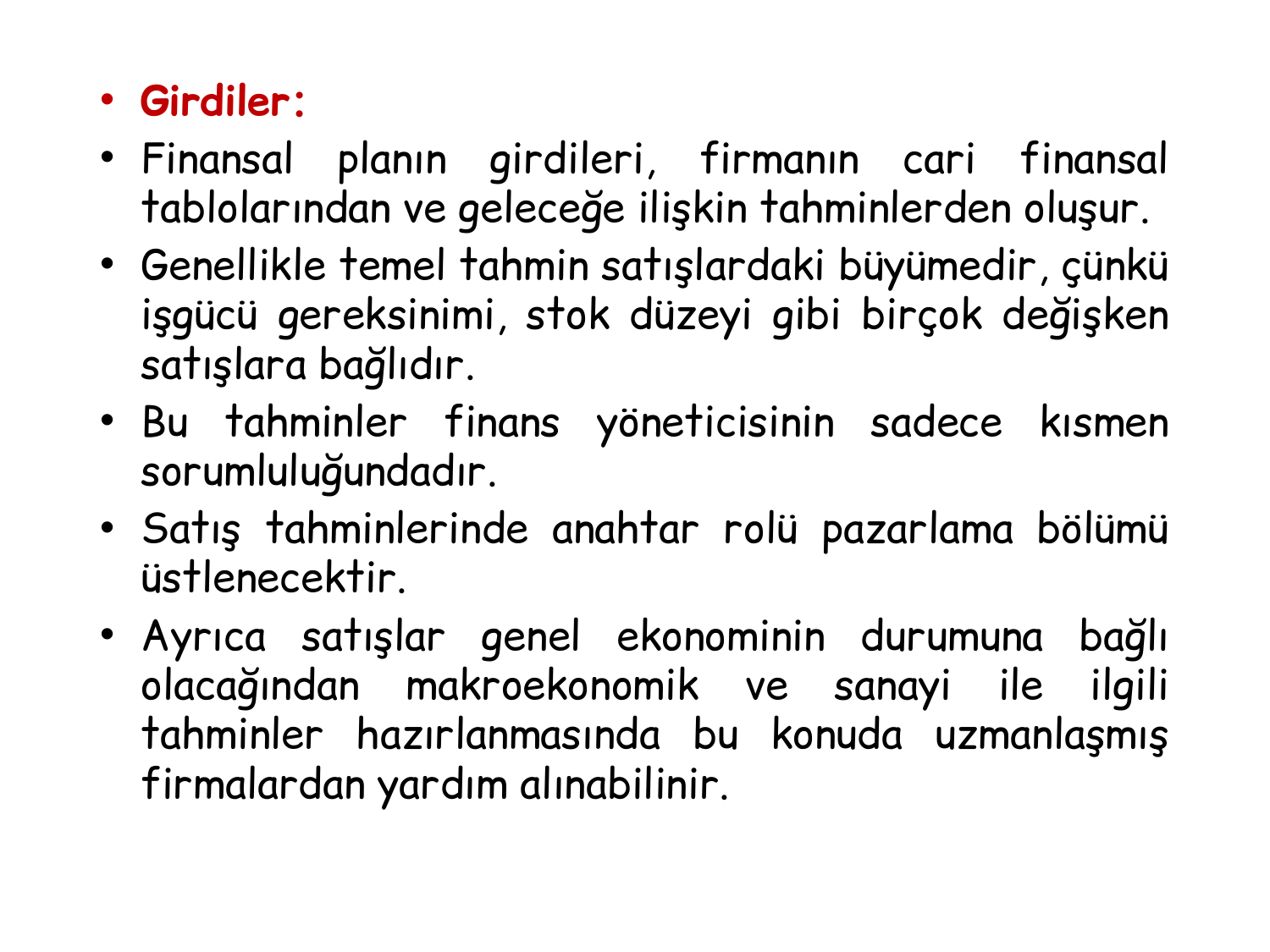

Girdiler:
Finansal planın girdileri, firmanın cari finansal tablolarından ve geleceğe ilişkin tahminlerden oluşur.
Genellikle temel tahmin satışlardaki büyümedir, çünkü işgücü gereksinimi, stok düzeyi gibi birçok değişken satışlara bağlıdır.
Bu tahminler finans yöneticisinin sadece kısmen sorumluluğundadır.
Satış tahminlerinde anahtar rolü pazarlama bölümü üstlenecektir.
Ayrıca satışlar genel ekonominin durumuna bağlı olacağından makroekonomik ve sanayi ile ilgili tahminler hazırlanmasında bu konuda uzmanlaşmış firmalardan yardım alınabilinir.